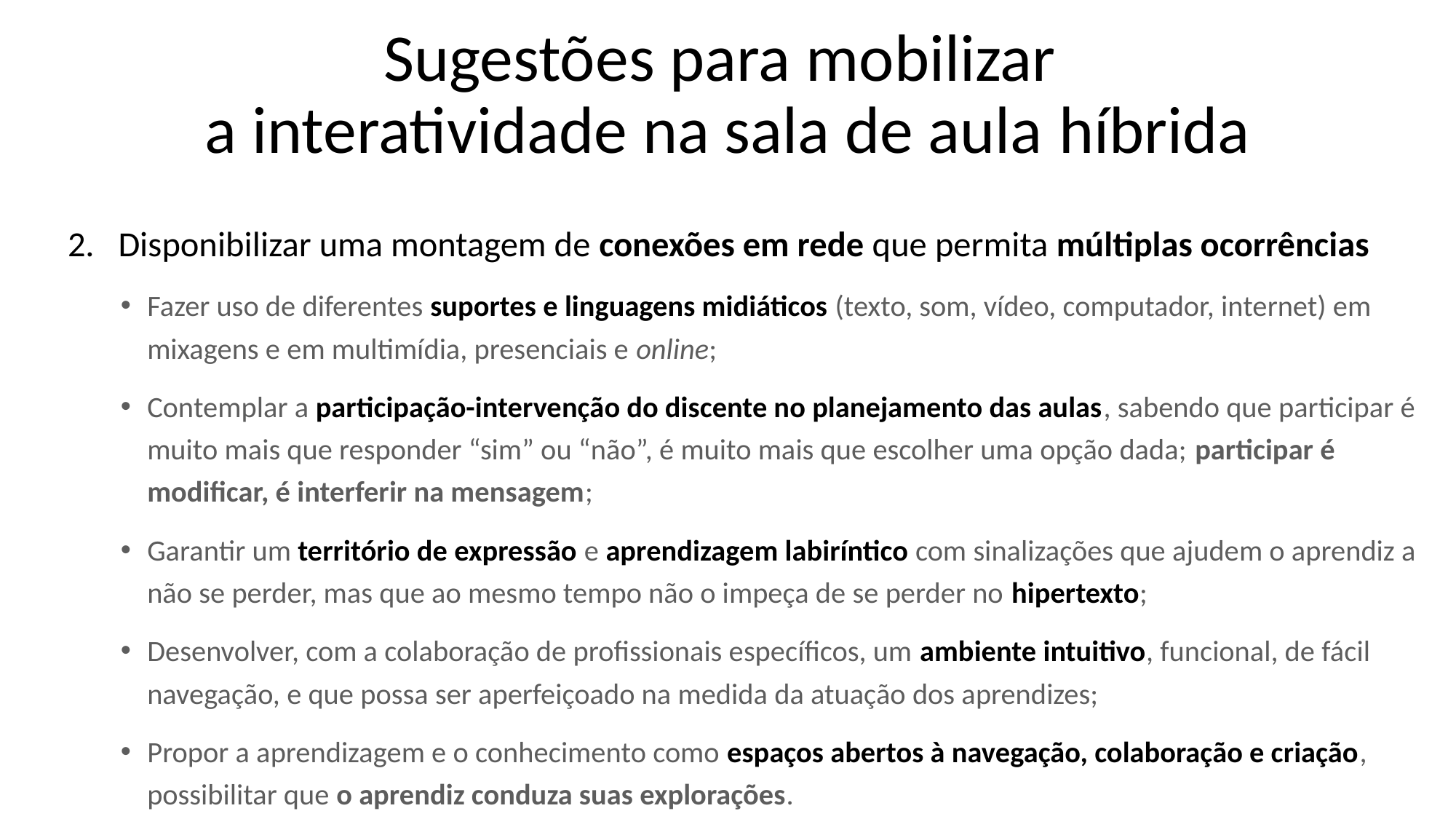

# Sugestões para mobilizar a interatividade na sala de aula híbrida
2.   Disponibilizar uma montagem de conexões em rede que permita múltiplas ocorrências
Fazer uso de diferentes suportes e linguagens midiáticos (texto, som, vídeo, computador, internet) em mixagens e em multimídia, presenciais e online;
Contemplar a participação-intervenção do discente no planejamento das aulas, sabendo que participar é muito mais que responder “sim” ou “não”, é muito mais que escolher uma opção dada; participar é modificar, é interferir na mensagem;
Garantir um território de expressão e aprendizagem labiríntico com sinalizações que ajudem o aprendiz a não se perder, mas que ao mesmo tempo não o impeça de se perder no hipertexto;
Desenvolver, com a colaboração de profissionais específicos, um ambiente intuitivo, funcional, de fácil navegação, e que possa ser aperfeiçoado na medida da atuação dos aprendizes;
Propor a aprendizagem e o conhecimento como espaços abertos à navegação, colaboração e criação, possibilitar que o aprendiz conduza suas explorações.